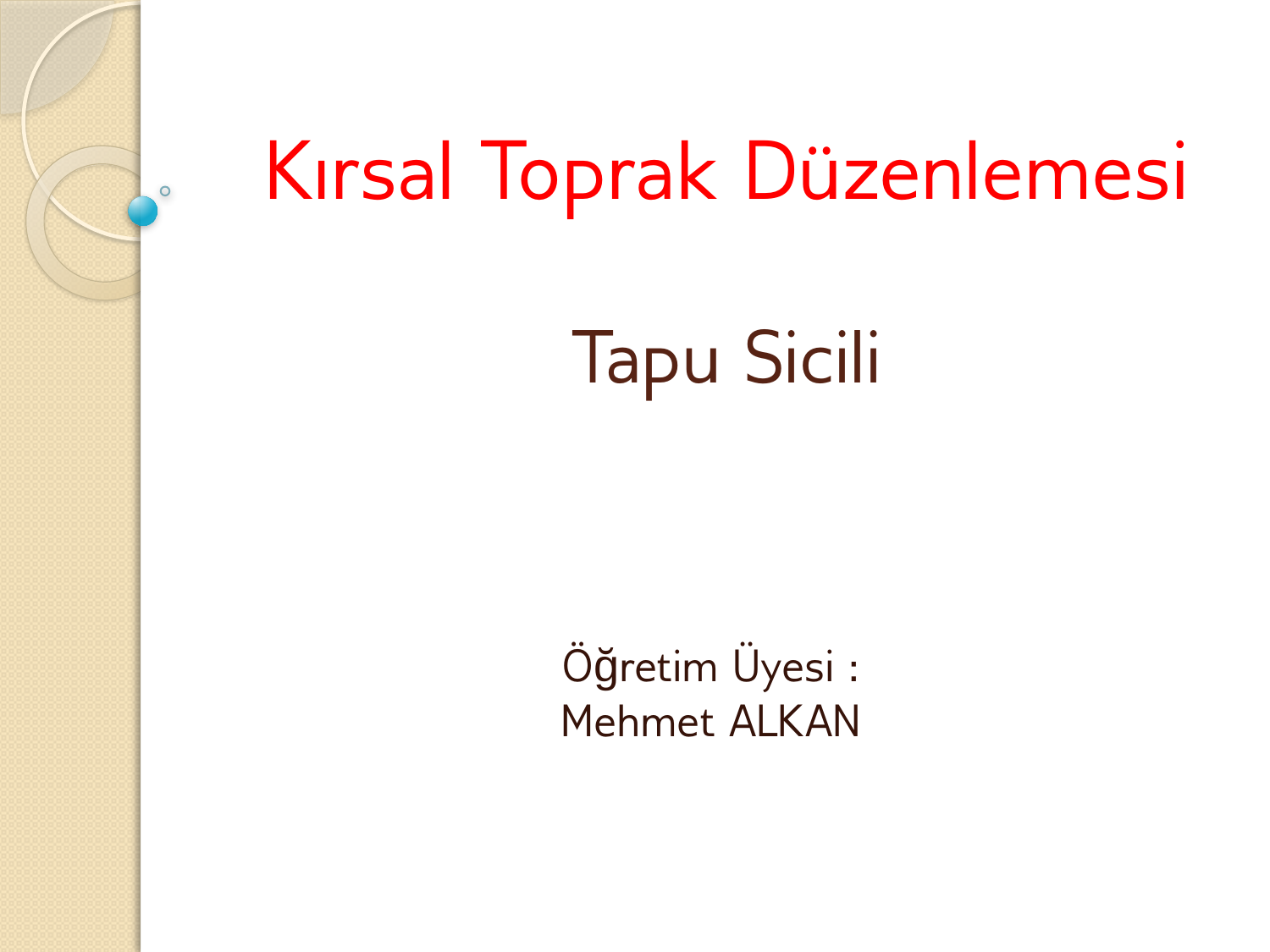

# Kırsal Toprak Düzenlemesi Tapu Sicili
Öğretim Üyesi :
Mehmet ALKAN